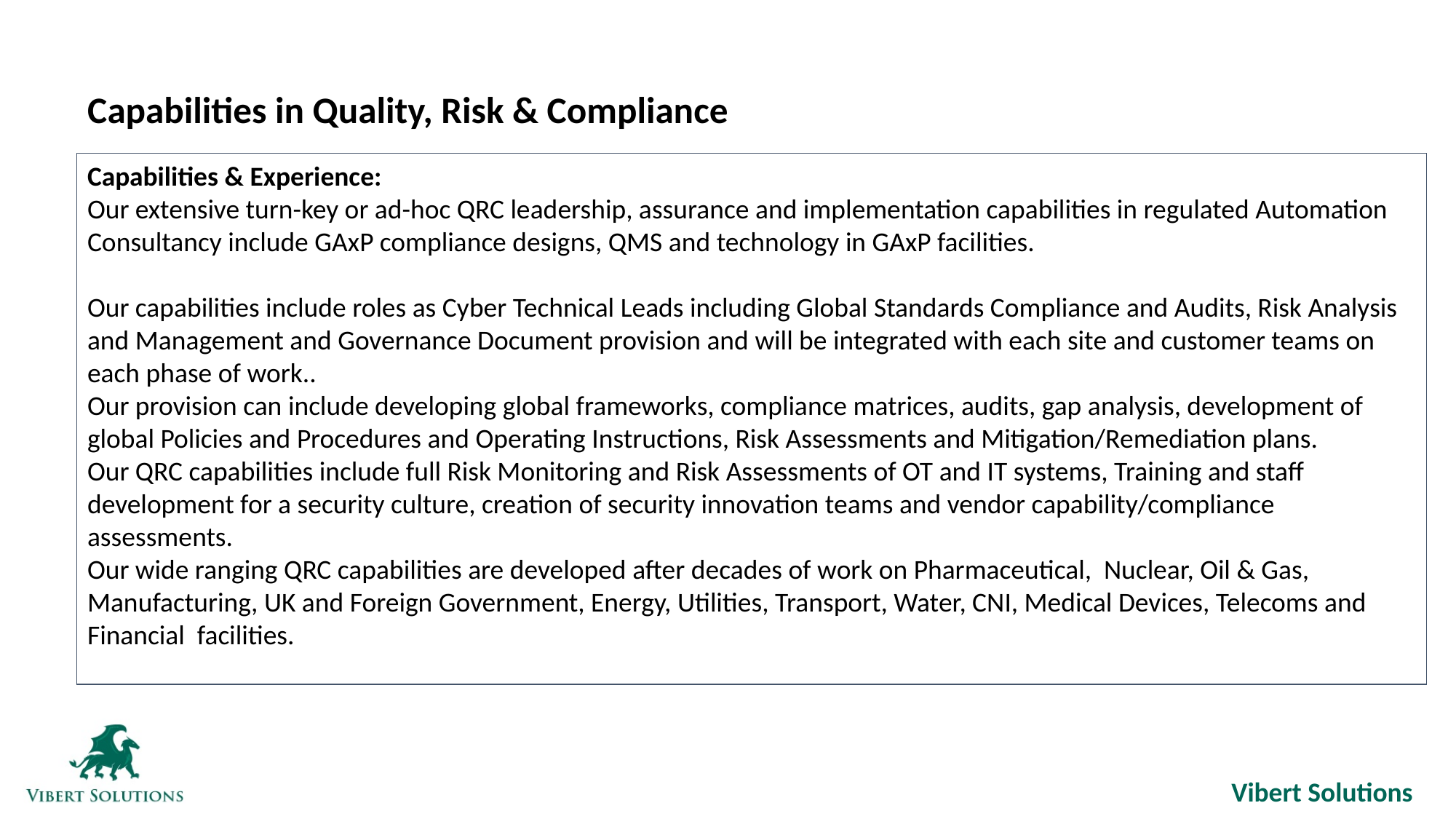

# Capabilities in Quality, Risk & Compliance
Capabilities & Experience:
Our extensive turn-key or ad-hoc QRC leadership, assurance and implementation capabilities in regulated Automation Consultancy include GAxP compliance designs, QMS and technology in GAxP facilities.

Our capabilities include roles as Cyber Technical Leads including Global Standards Compliance and Audits, Risk Analysis and Management and Governance Document provision and will be integrated with each site and customer teams on each phase of work..
Our provision can include developing global frameworks, compliance matrices, audits, gap analysis, development of global Policies and Procedures and Operating Instructions, Risk Assessments and Mitigation/Remediation plans.
Our QRC capabilities include full Risk Monitoring and Risk Assessments of OT and IT systems, Training and staff development for a security culture, creation of security innovation teams and vendor capability/compliance assessments.
Our wide ranging QRC capabilities are developed after decades of work on Pharmaceutical,  Nuclear, Oil & Gas, Manufacturing, UK and Foreign Government, Energy, Utilities, Transport, Water, CNI, Medical Devices, Telecoms and Financial  facilities.